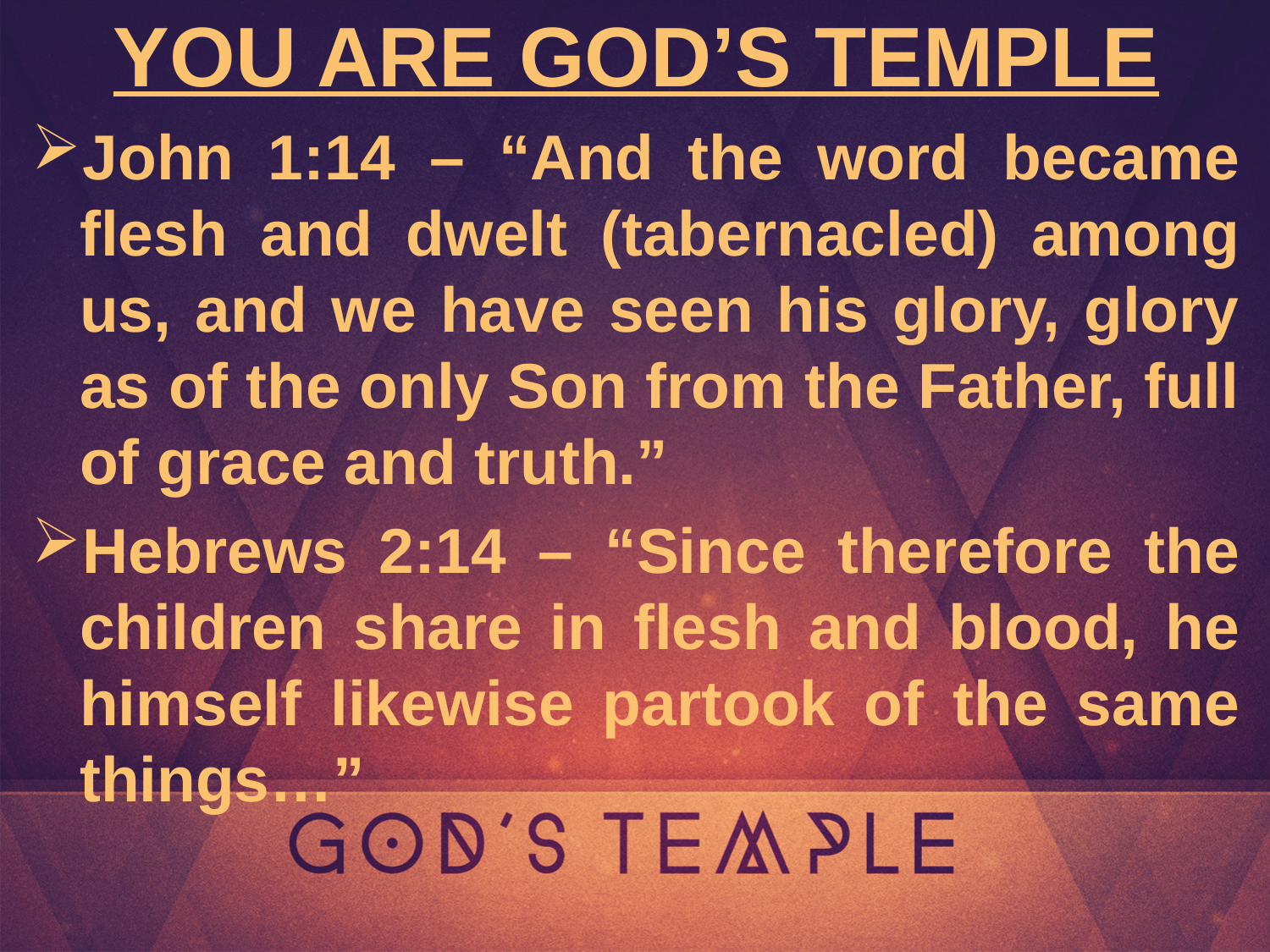

YOU ARE GOD’S TEMPLE
John 1:14 – “And the word became flesh and dwelt (tabernacled) among us, and we have seen his glory, glory as of the only Son from the Father, full of grace and truth.”
Hebrews 2:14 – “Since therefore the children share in flesh and blood, he himself likewise partook of the same things…”